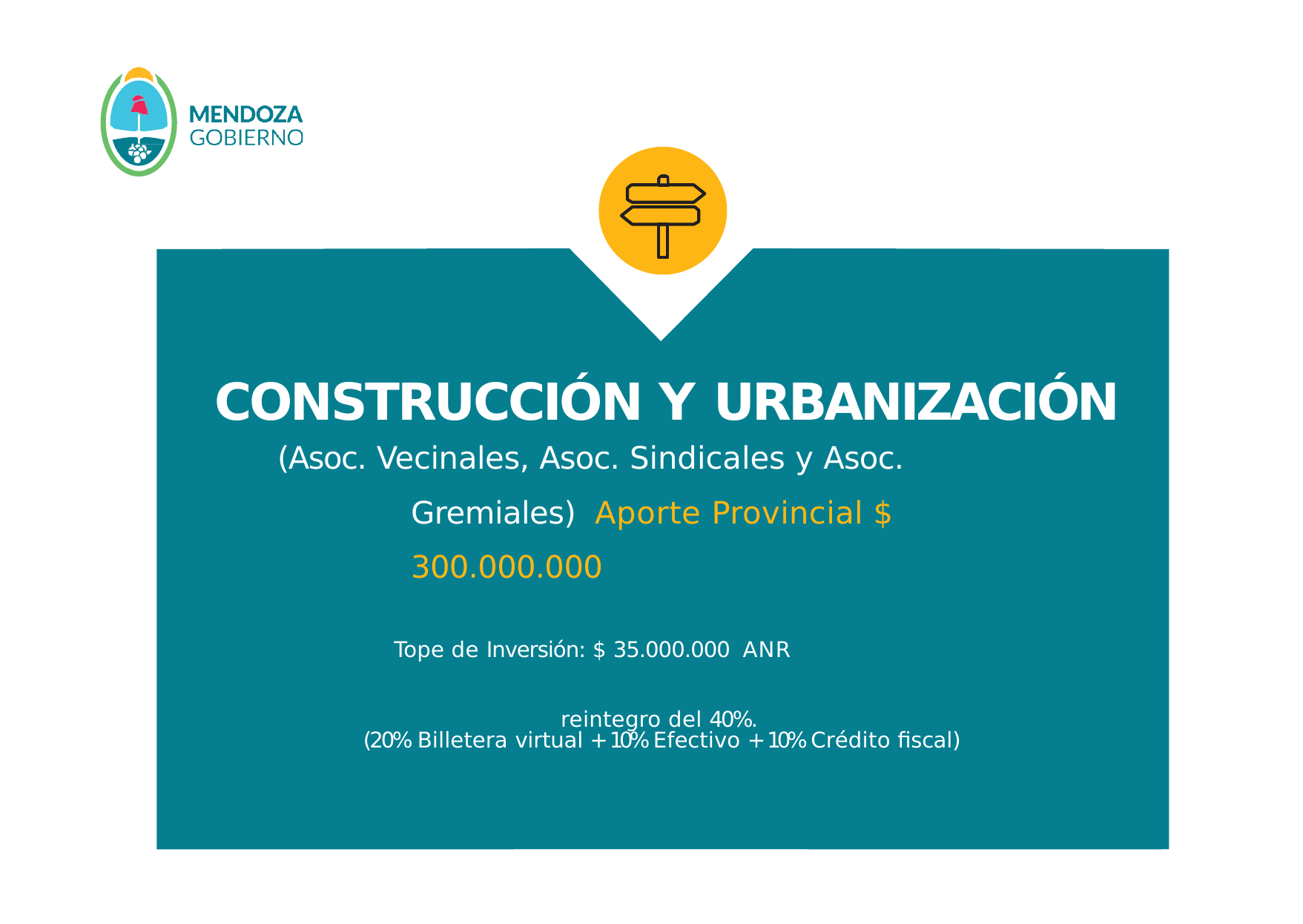

# CONSTRUCCIÓN Y URBANIZACIÓN
(Asoc. Vecinales, Asoc. Sindicales y Asoc. Gremiales)  Aporte Provincial $ 300.000.000
Tope de Inversión: $ 35.000.000  ANR reintegro del 40%.
(20% Billetera virtual + 10% Efectivo + 10% Crédito ﬁscal)